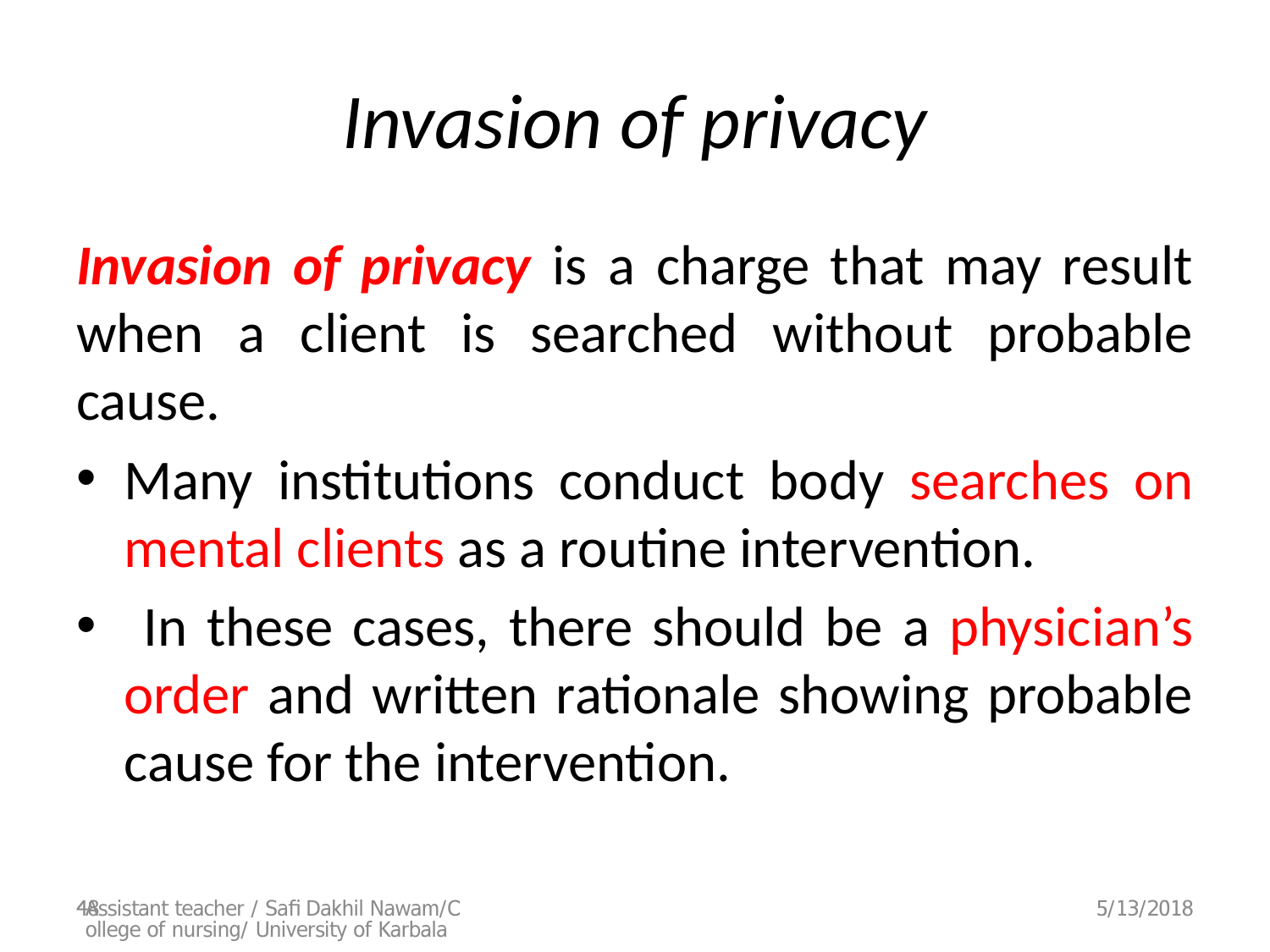

# Invasion of privacy
Invasion of privacy is a charge that may result when a client is searched without probable cause.
Many institutions conduct body searches on mental clients as a routine intervention.
 In these cases, there should be a physician’s order and written rationale showing probable cause for the intervention.

48
Assistant teacher / Safi Dakhil Nawam/College of nursing/ University of Karbala
5/13/2018